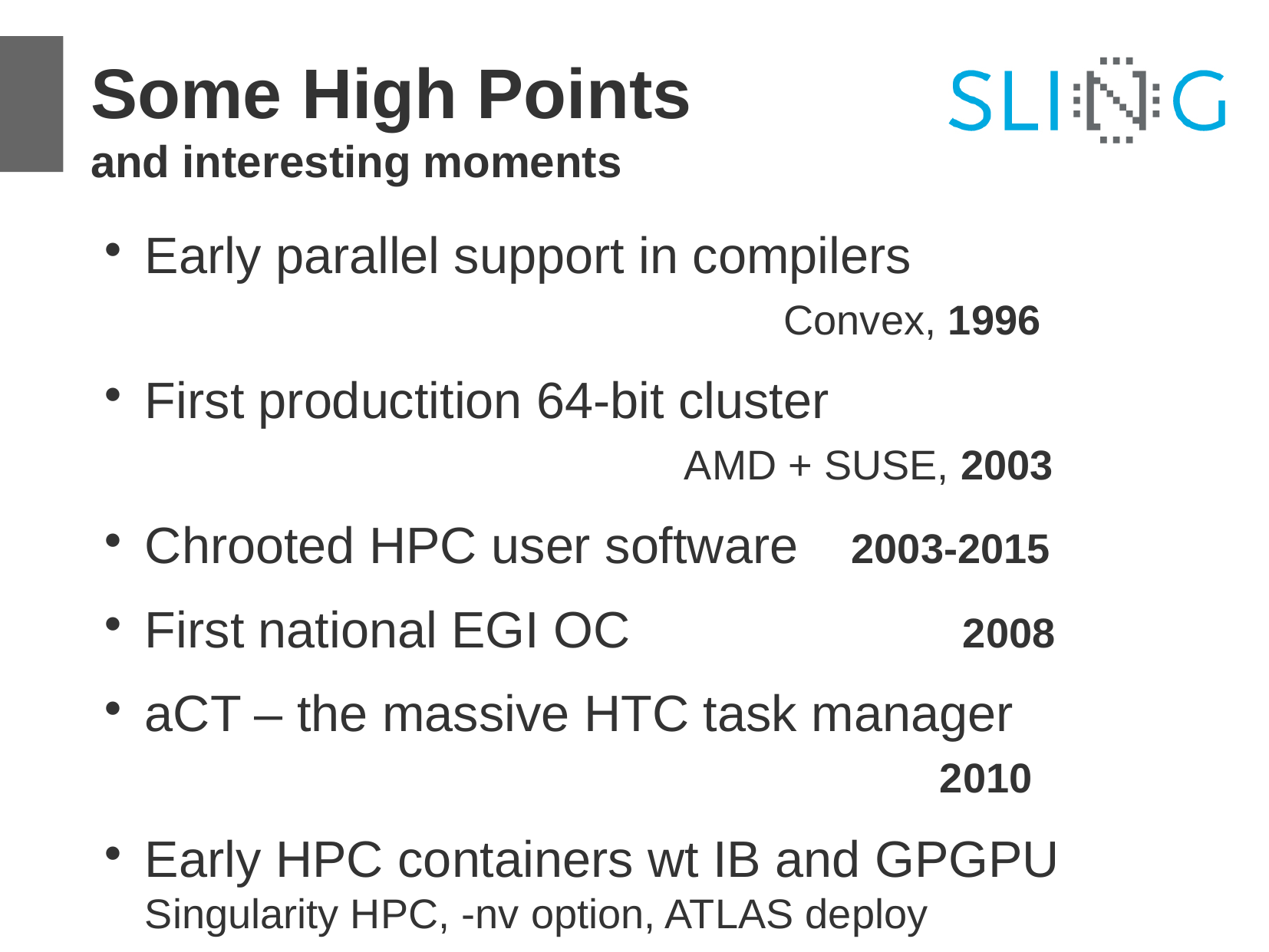

Some High Points
and interesting moments
Early parallel support in compilers
                                             Convex, 1996
First productition 64-bit cluster
                                      AMD + SUSE, 2003
Chrooted HPC user software    2003-2015
First national EGI OC                        2008
aCT – the massive HTC task manager
                                                        2010
Early HPC containers wt IB and GPGPU
Singularity HPC, -nv option, ATLAS deploy